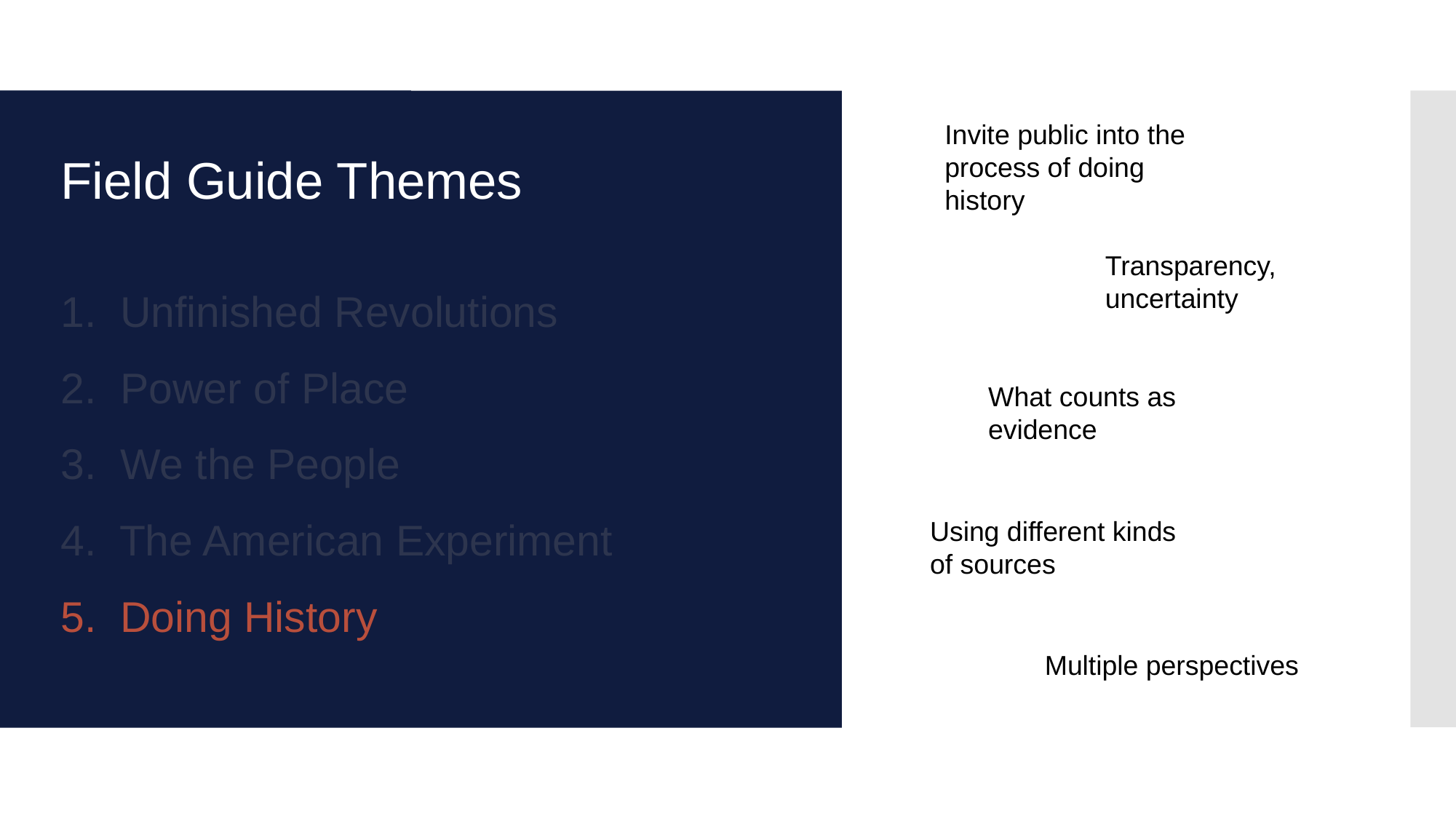

Invite public into the process of doing history
Field Guide Themes

1.  Unfinished Revolutions
2.  Power of Place
3.  We the People
4.  The American Experiment
5.  Doing History
Transparency, uncertainty
What counts as evidence
Using different kinds of sources
Multiple perspectives